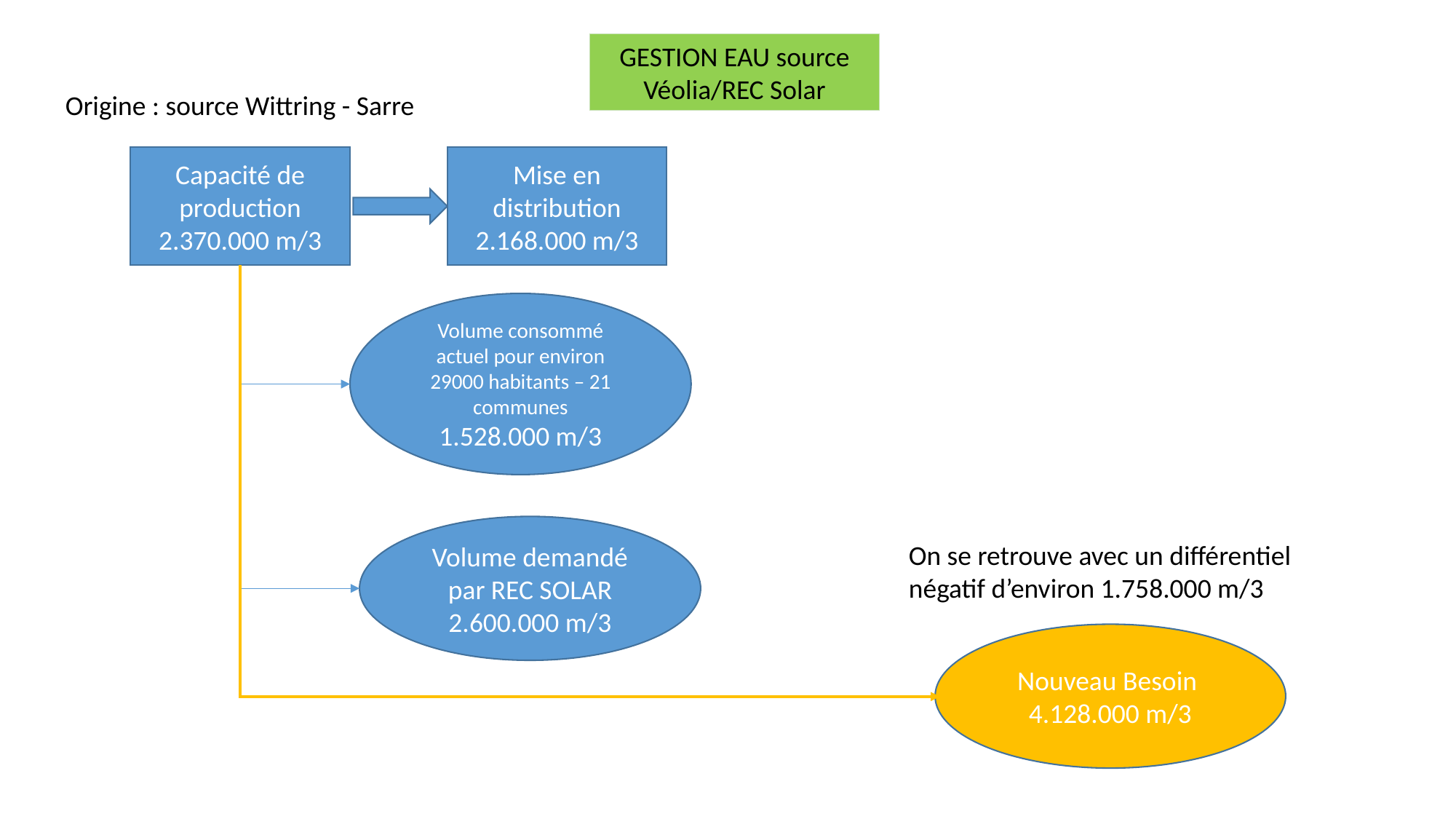

GESTION EAU source Véolia/REC Solar
Origine : source Wittring - Sarre
Capacité de production
2.370.000 m/3
Mise en distribution
2.168.000 m/3

Volume consommé actuel pour environ 29000 habitants – 21 communes
1.528.000 m/3
Volume demandé par REC SOLAR
2.600.000 m/3
On se retrouve avec un différentiel
négatif d’environ 1.758.000 m/3
Nouveau Besoin
4.128.000 m/3